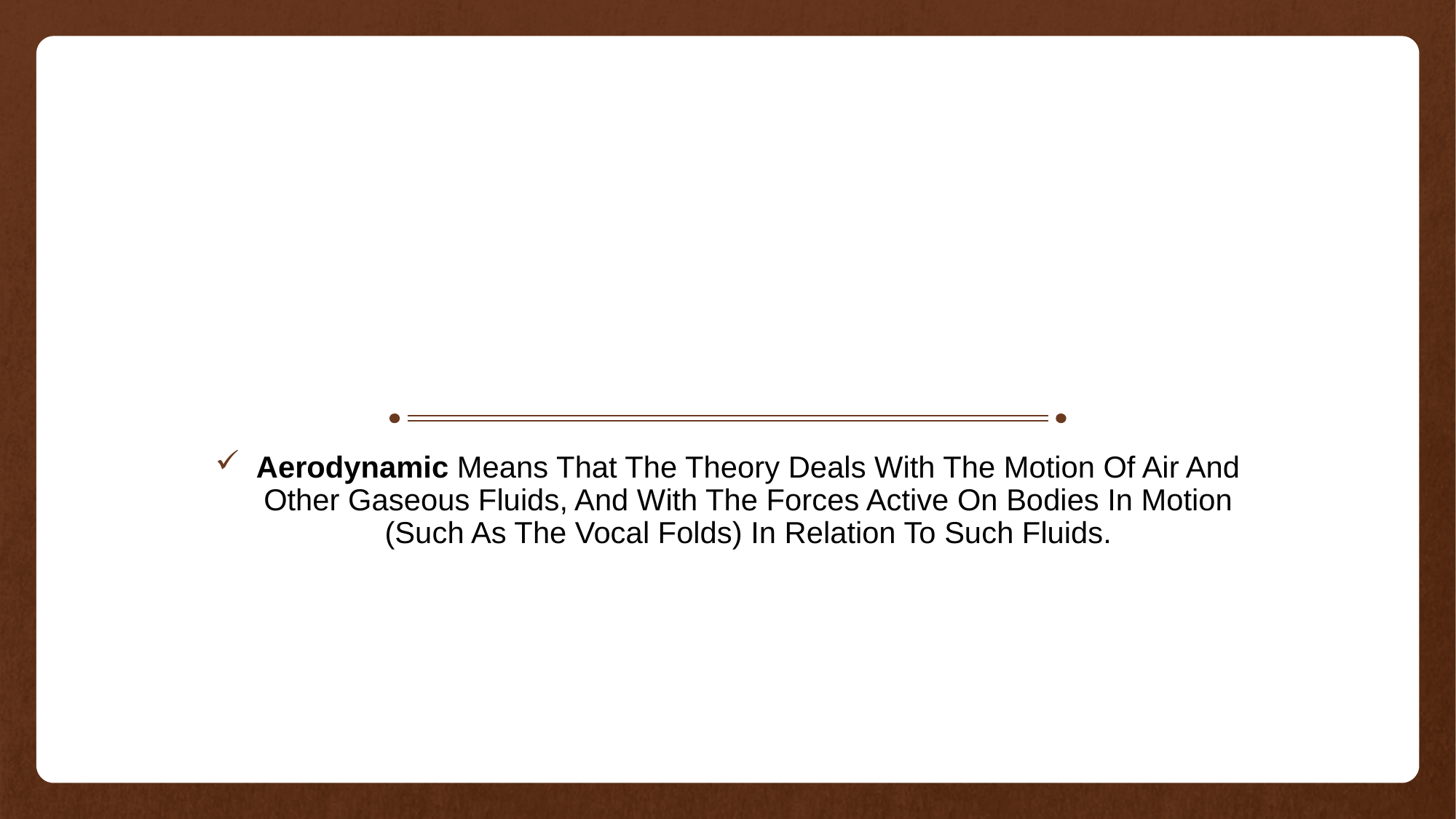

#
Aerodynamic Means That The Theory Deals With The Motion Of Air And Other Gaseous Fluids, And With The Forces Active On Bodies In Motion (Such As The Vocal Folds) In Relation To Such Fluids.